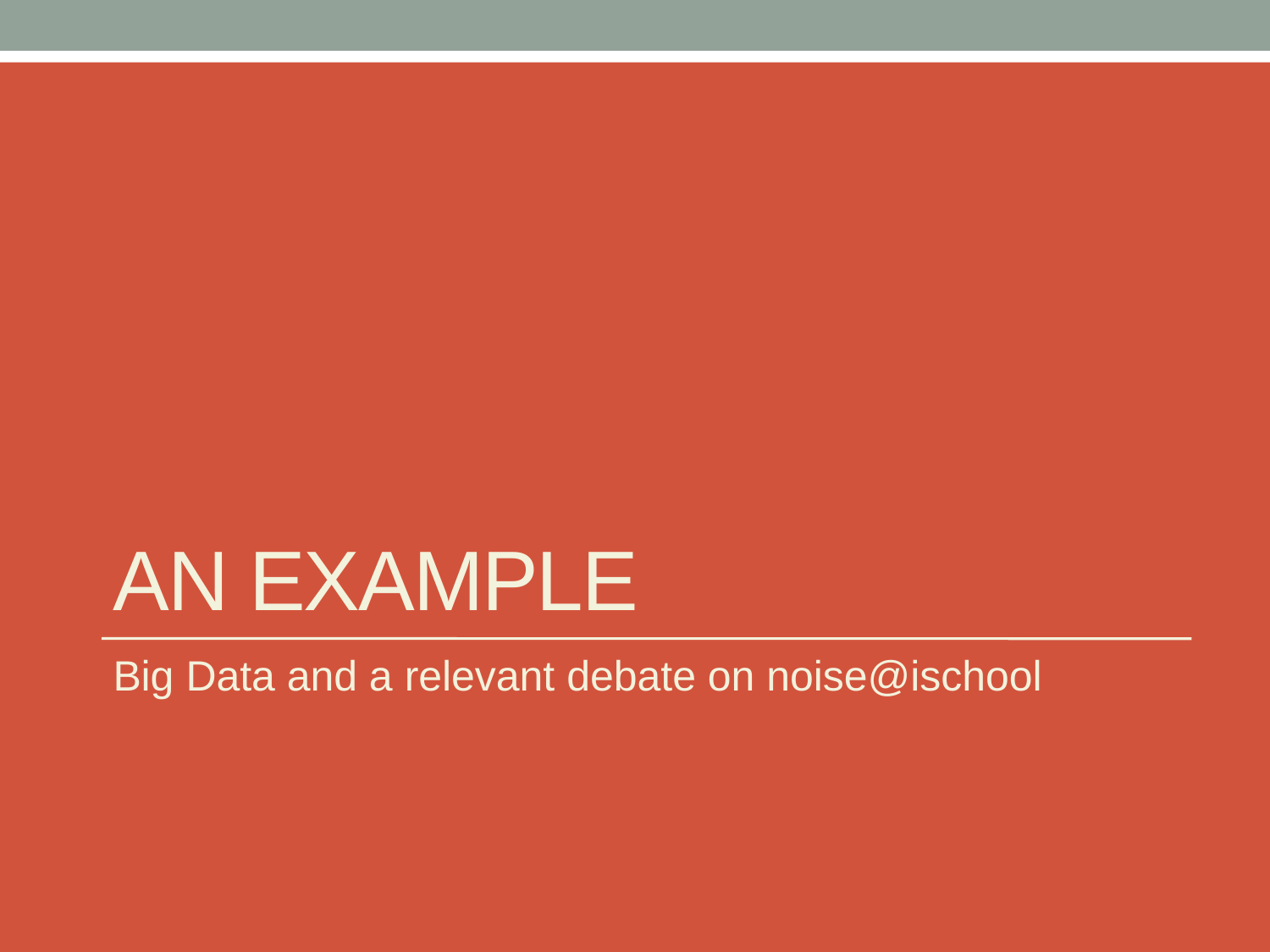

# An ExaMPLE
Big Data and a relevant debate on noise@ischool